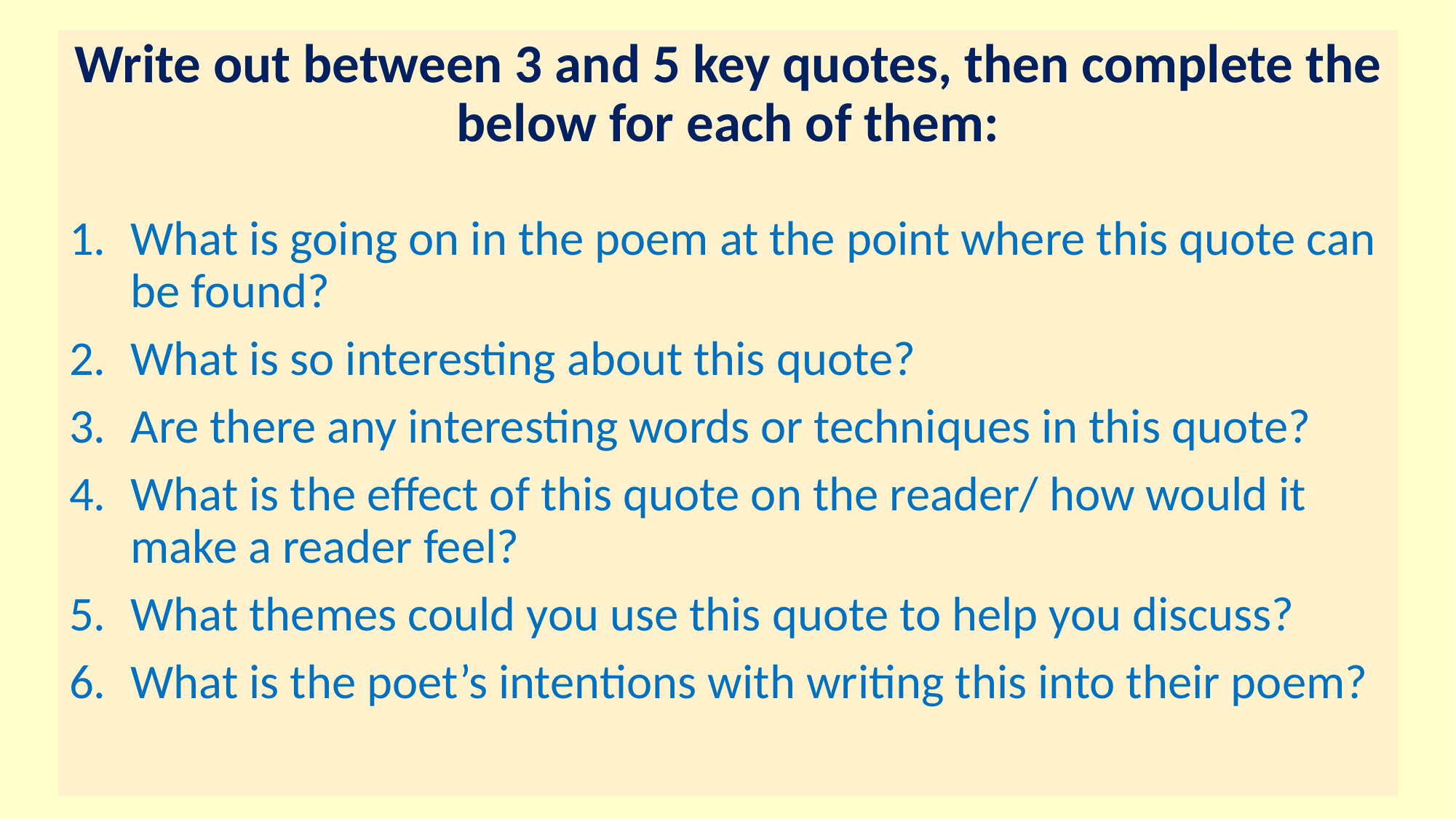

Write out between 3 and 5 key quotes, then complete the below for each of them:

What is going on in the poem at the point where this quote can be found?
What is so interesting about this quote?
Are there any interesting words or techniques in this quote?
What is the effect of this quote on the reader/ how would it make a reader feel?
What themes could you use this quote to help you discuss?
What is the poet’s intentions with writing this into their poem?